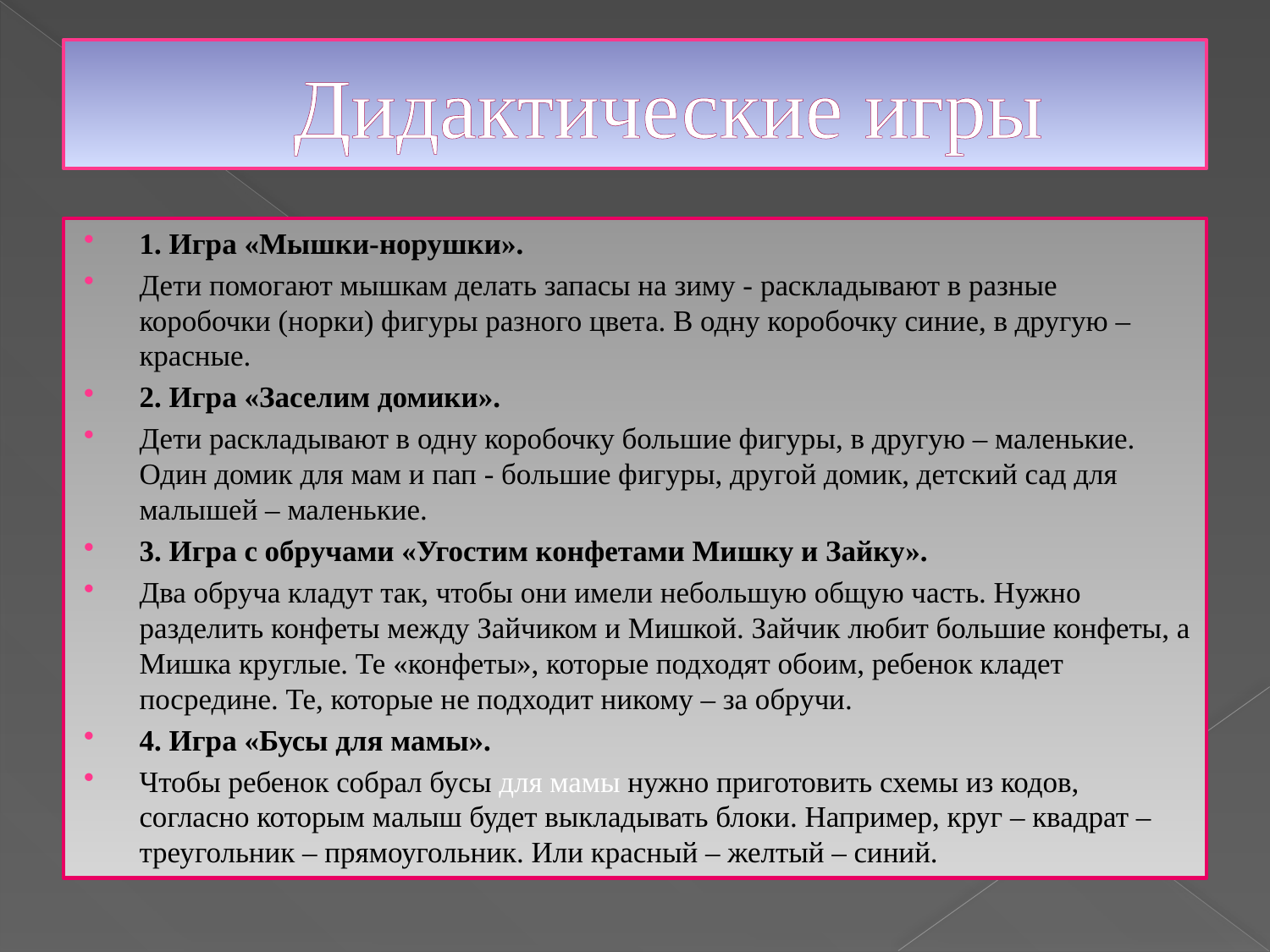

# Дидактические игры
1. Игра «Мышки-норушки».
Дети помогают мышкам делать запасы на зиму - раскладывают в разные коробочки (норки) фигуры разного цвета. В одну коробочку синие, в другую – красные.
2. Игра «Заселим домики».
Дети раскладывают в одну коробочку большие фигуры, в другую – маленькие. Один домик для мам и пап - большие фигуры, другой домик, детский сад для малышей – маленькие.
3. Игра с обручами «Угостим конфетами Мишку и Зайку».
Два обруча кладут так, чтобы они имели небольшую общую часть. Нужно разделить конфеты между Зайчиком и Мишкой. Зайчик любит большие конфеты, а Мишка круглые. Те «конфеты», которые подходят обоим, ребенок кладет посредине. Те, которые не подходит никому – за обручи.
4. Игра «Бусы для мамы».
Чтобы ребенок собрал бусы для мамы нужно приготовить схемы из кодов, согласно которым малыш будет выкладывать блоки. Например, круг – квадрат – треугольник – прямоугольник. Или красный – желтый – синий.